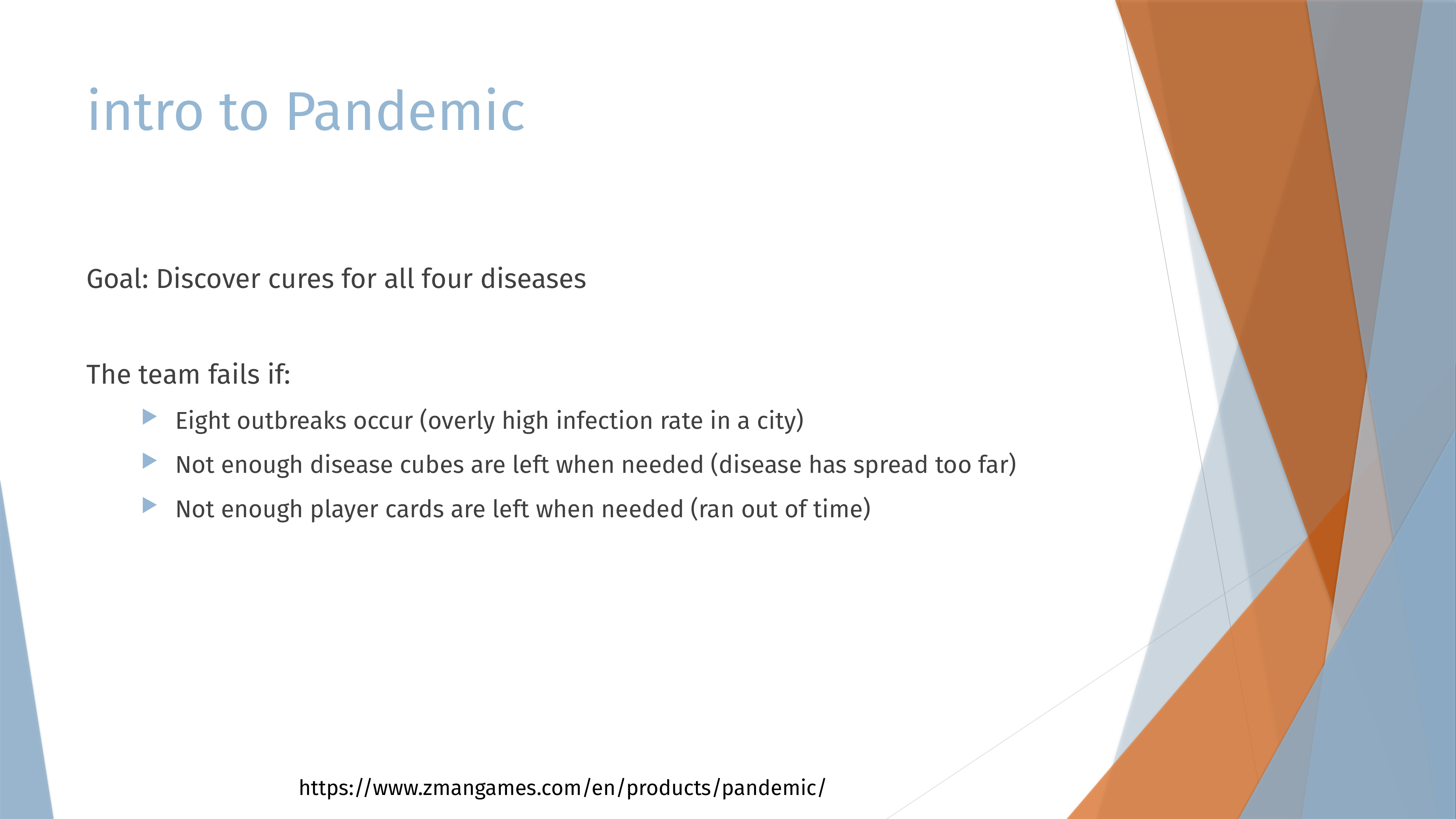

# intro to Pandemic
Goal: Discover cures for all four diseases

The team fails if:
Eight outbreaks occur (overly high infection rate in a city)
Not enough disease cubes are left when needed (disease has spread too far)
Not enough player cards are left when needed (ran out of time)

https://www.zmangames.com/en/products/pandemic/